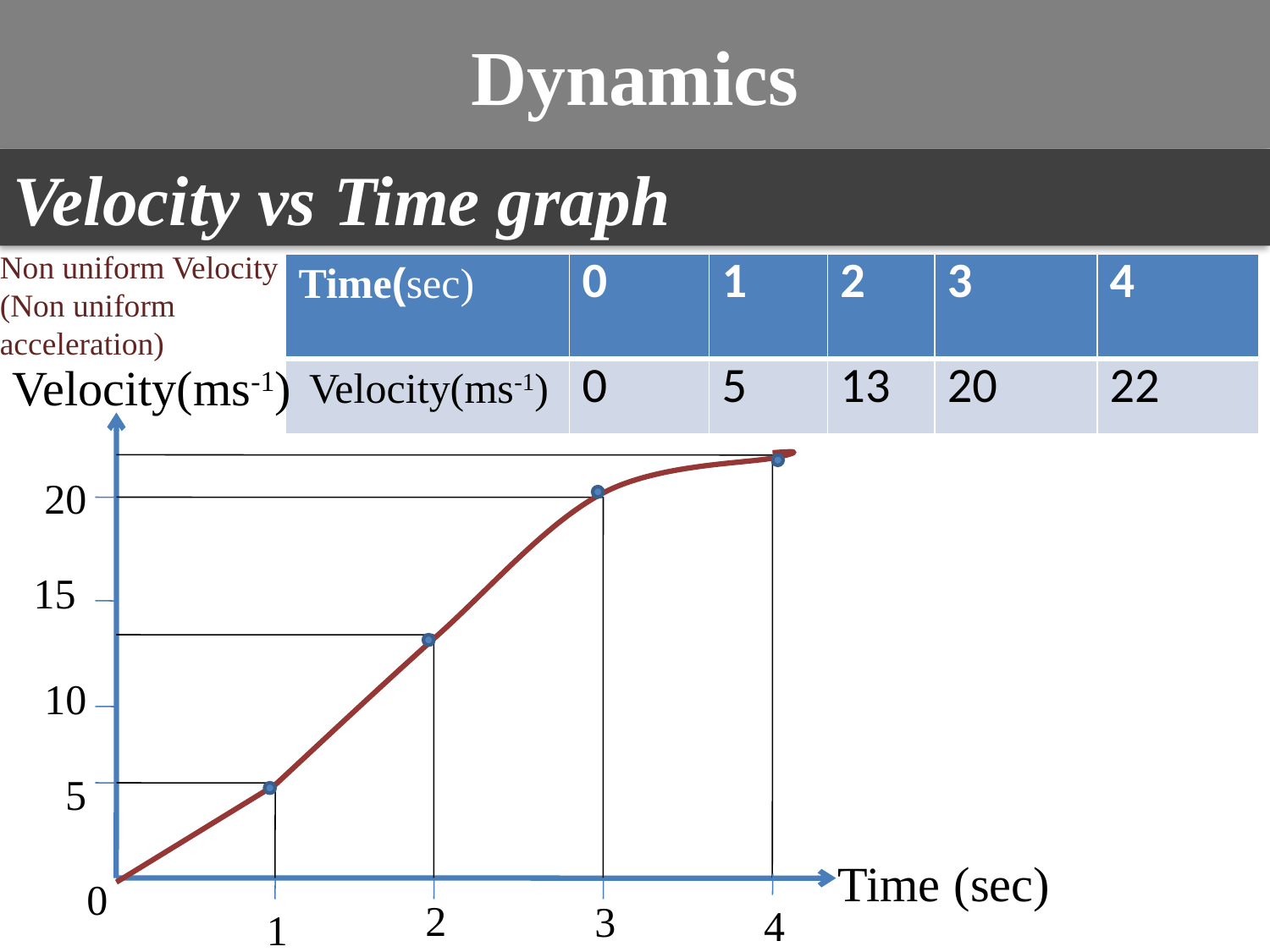

Dynamics
#
Velocity vs Time graph
Non uniform Velocity
(Non uniform acceleration)
| Time(sec) | 0 | 1 | 2 | 3 | 4 |
| --- | --- | --- | --- | --- | --- |
| Velocity(ms-1) | 0 | 5 | 13 | 20 | 22 |
Velocity(ms-1)

20

15

10
5

Time (sec)
0
2
3
4
1